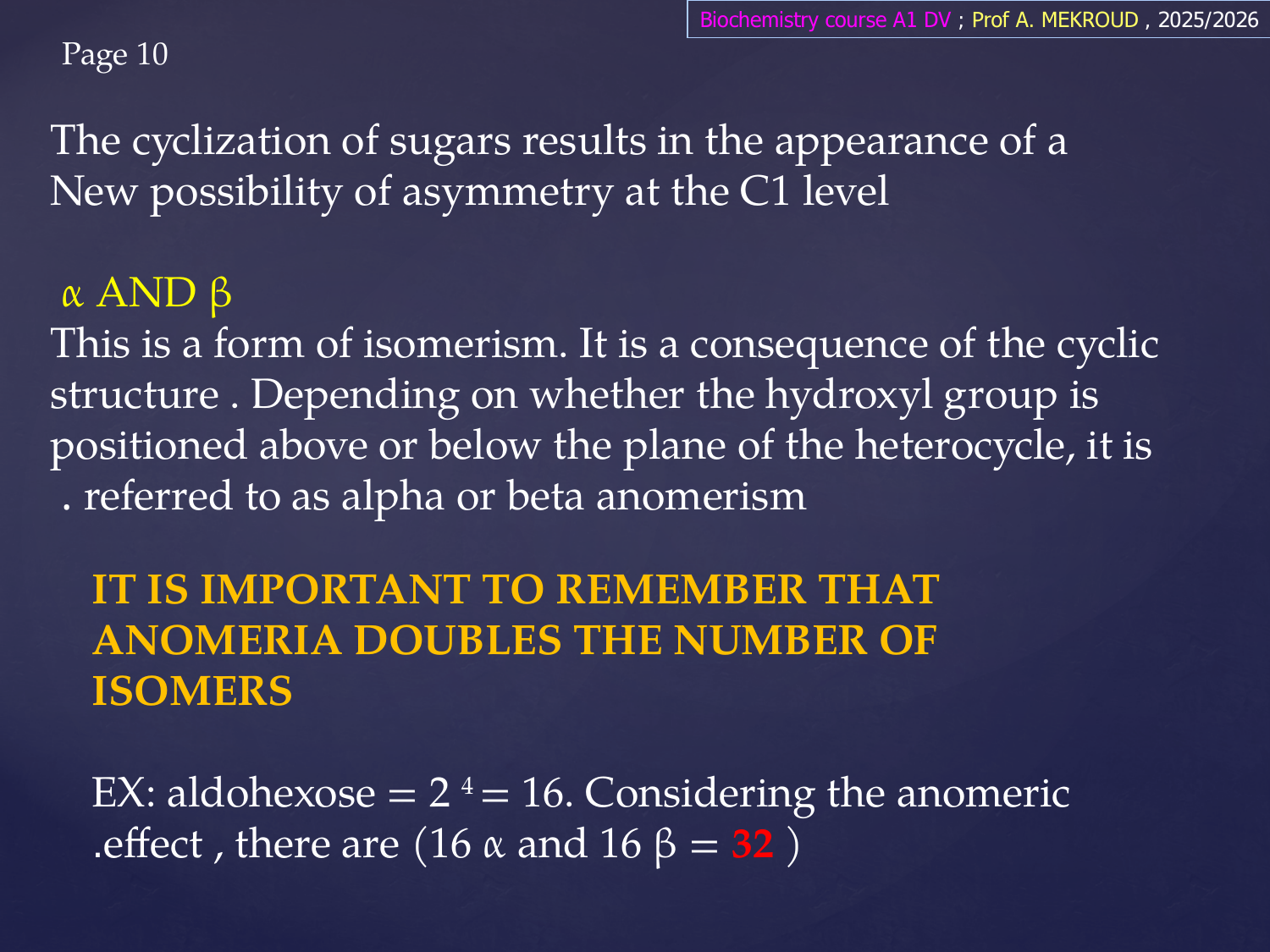

Biochemistry course A1 DV ; Prof A. MEKROUD , 2025/2026
Page 10
The cyclization of sugars results in the appearance of a
New possibility of asymmetry at the C1 level

α AND β
This is a form of isomerism. It is a consequence of the cyclic structure . Depending on whether the hydroxyl group is positioned above or below the plane of the heterocycle, it is referred to as alpha or beta anomerism .
IT IS IMPORTANT TO REMEMBER THAT ANOMERIA DOUBLES THE NUMBER OF ISOMERS

EX: aldohexose = 2 4 = 16. Considering the anomeric effect , there are (16 α and 16 β = 32 ).